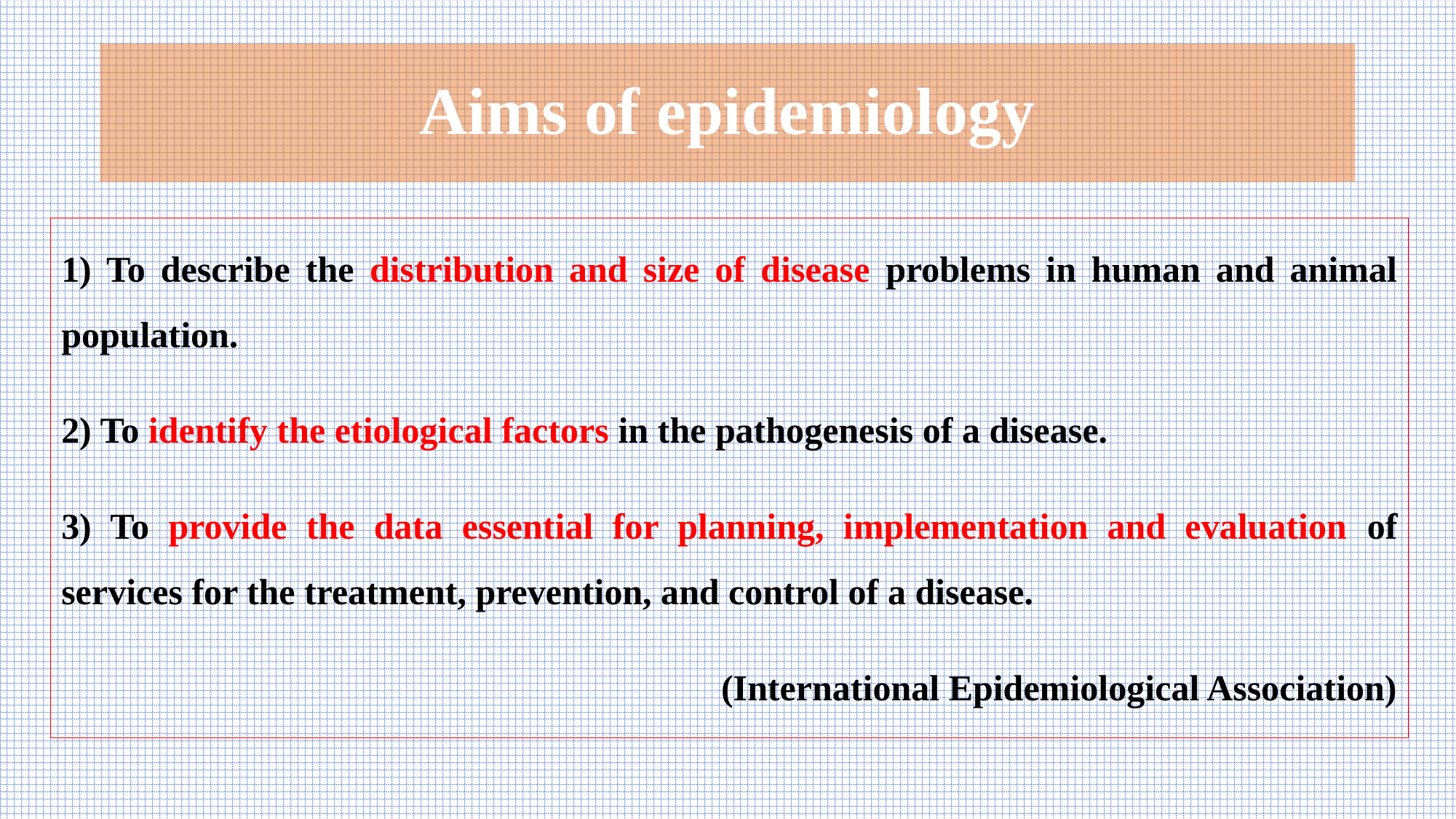

# Aims of epidemiology
1) To describe the distribution and size of disease problems in human and animal population.
2) To identify the etiological factors in the pathogenesis of a disease.
3) To provide the data essential for planning, implementation and evaluation of services for the treatment, prevention, and control of a disease.
                                                                        (International Epidemiological Association)